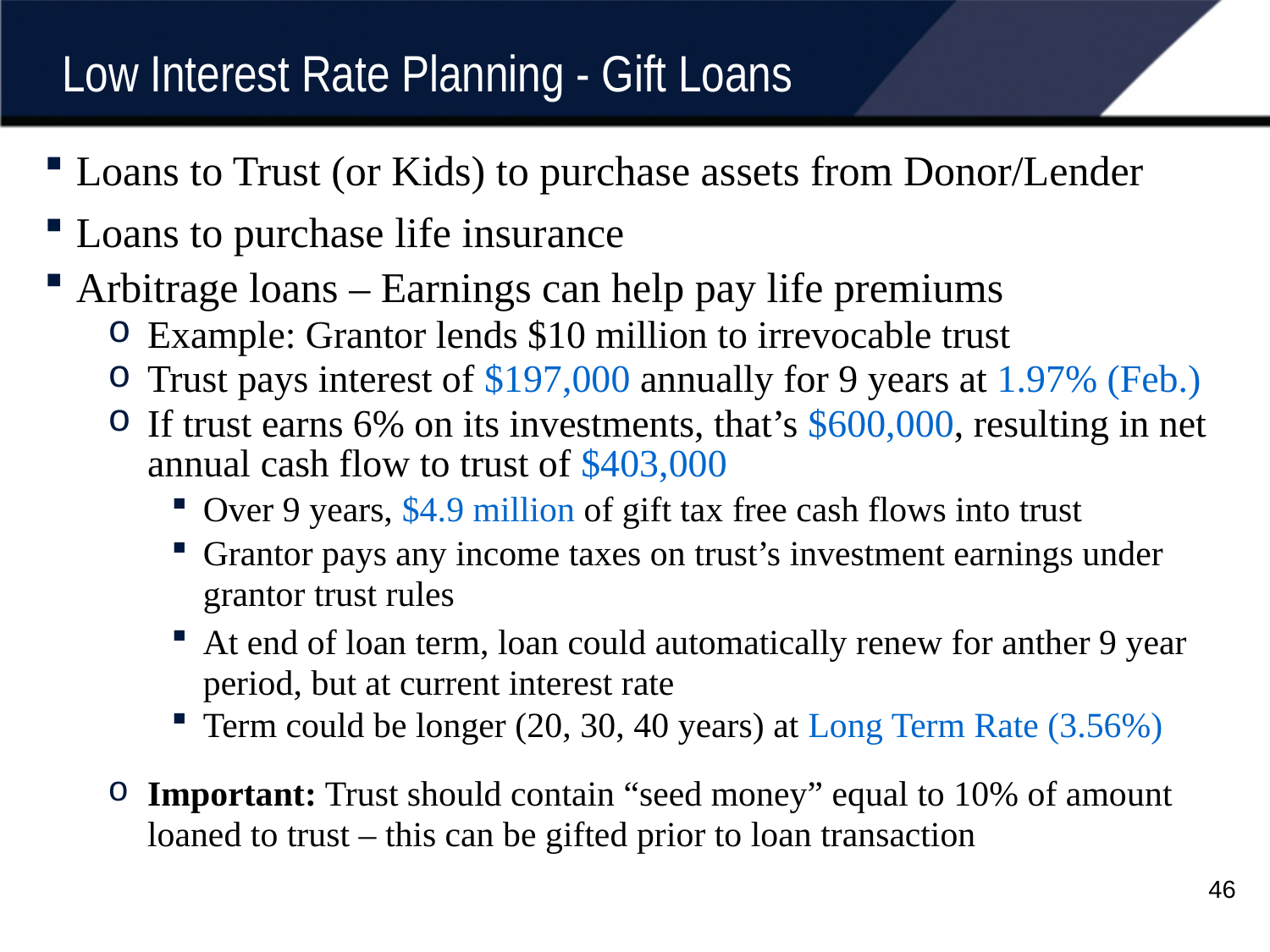

Low Interest Rate Planning - Gift Loans
Loans to Trust (or Kids) to purchase assets from Donor/Lender
Loans to purchase life insurance
Arbitrage loans – Earnings can help pay life premiums
Example: Grantor lends $10 million to irrevocable trust
Trust pays interest of $197,000 annually for 9 years at 1.97% (Feb.)
If trust earns 6% on its investments, that’s $600,000, resulting in net annual cash flow to trust of $403,000
Over 9 years, $4.9 million of gift tax free cash flows into trust
Grantor pays any income taxes on trust’s investment earnings under grantor trust rules
At end of loan term, loan could automatically renew for anther 9 year period, but at current interest rate
Term could be longer (20, 30, 40 years) at Long Term Rate (3.56%)
Important: Trust should contain “seed money” equal to 10% of amount loaned to trust – this can be gifted prior to loan transaction

46